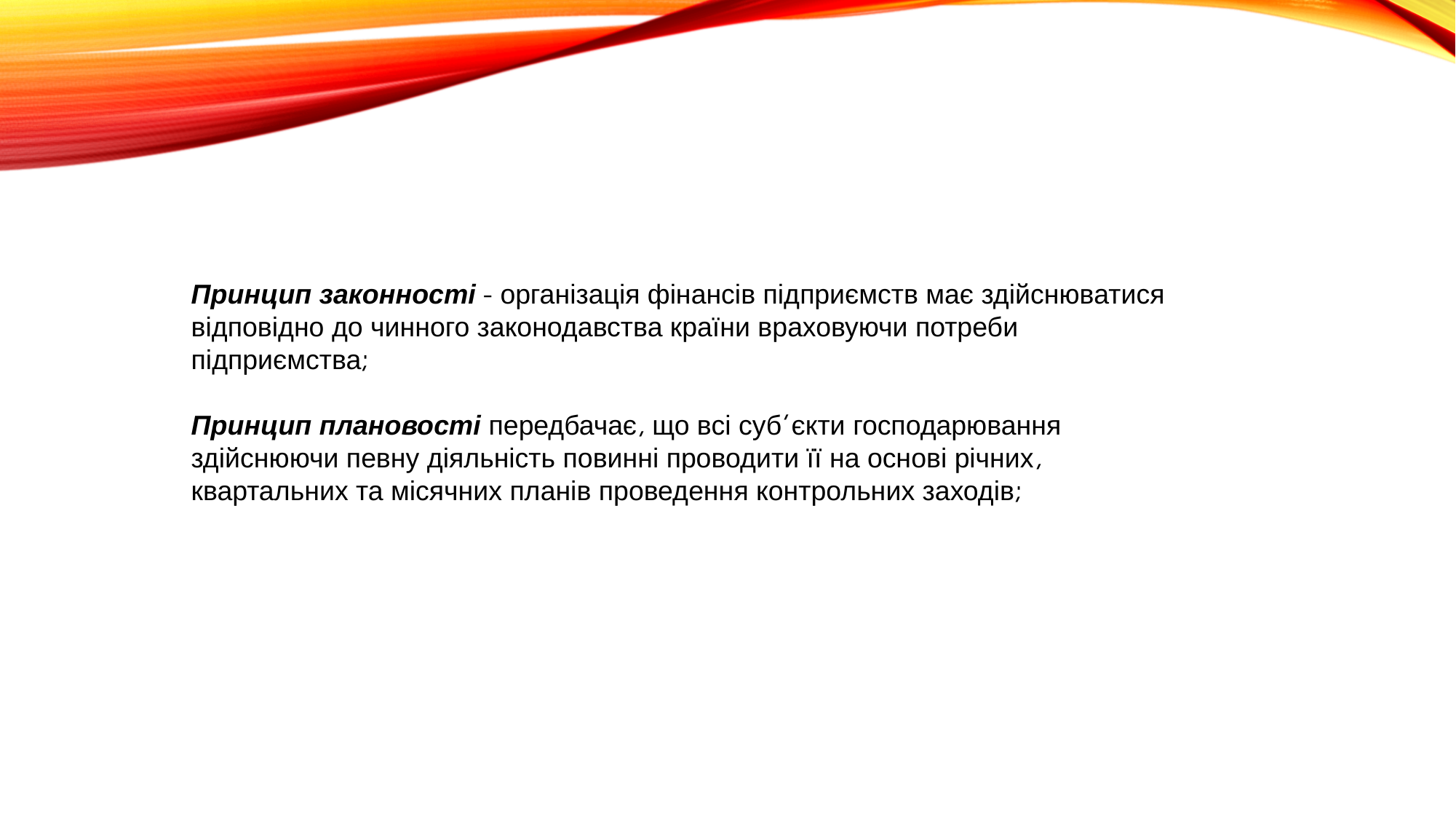

Принцип законності - організація фінансів підприємств має здійснюватися відповідно до чинного законодавства країни враховуючи потреби підприємства;

Принцип плановості передбачає, що всі суб’єкти господарювання здійснюючи певну діяльність повинні проводити її на основі річних, квартальних та місячних планів проведення контрольних заходів;